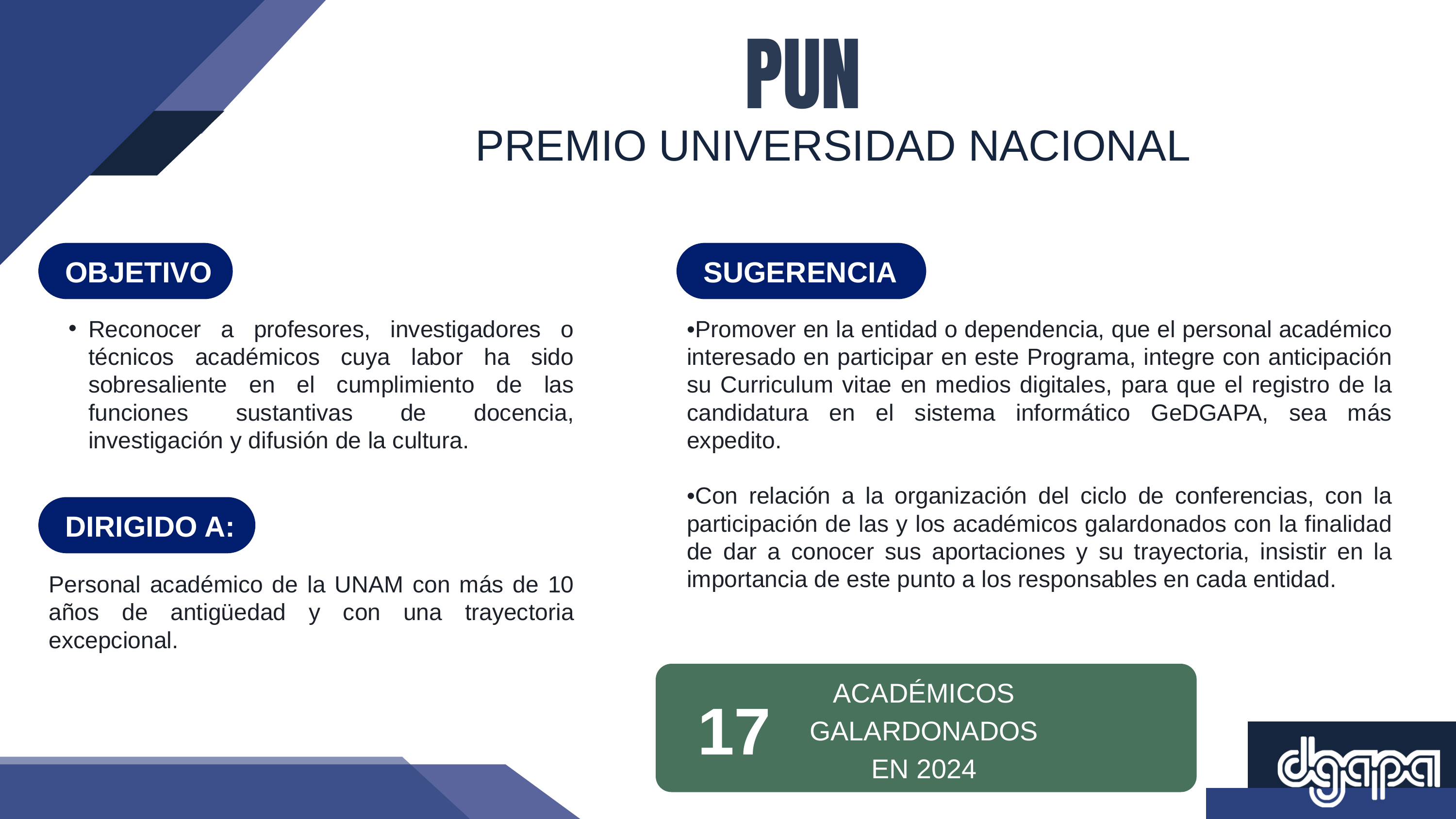

PUN
PREMIO UNIVERSIDAD NACIONAL

OBJETIVO
SUGERENCIAS
Reconocer a profesores, investigadores o técnicos académicos cuya labor ha sido sobresaliente en el cumplimiento de las funciones sustantivas de docencia, investigación y difusión de la cultura.

•Promover en la entidad o dependencia, que el personal académico interesado en participar en este Programa, integre con anticipación su Curriculum vitae en medios digitales, para que el registro de la candidatura en el sistema informático GeDGAPA, sea más expedito.

•Con relación a la organización del ciclo de conferencias, con la participación de las y los académicos galardonados con la finalidad de dar a conocer sus aportaciones y su trayectoria, insistir en la importancia de este punto a los responsables en cada entidad.

DIRIGIDO A:
Personal académico de la UNAM con más de 10 años de antigüedad y con una trayectoria excepcional.

ACADÉMICOS GALARDONADOS
EN 2024

17